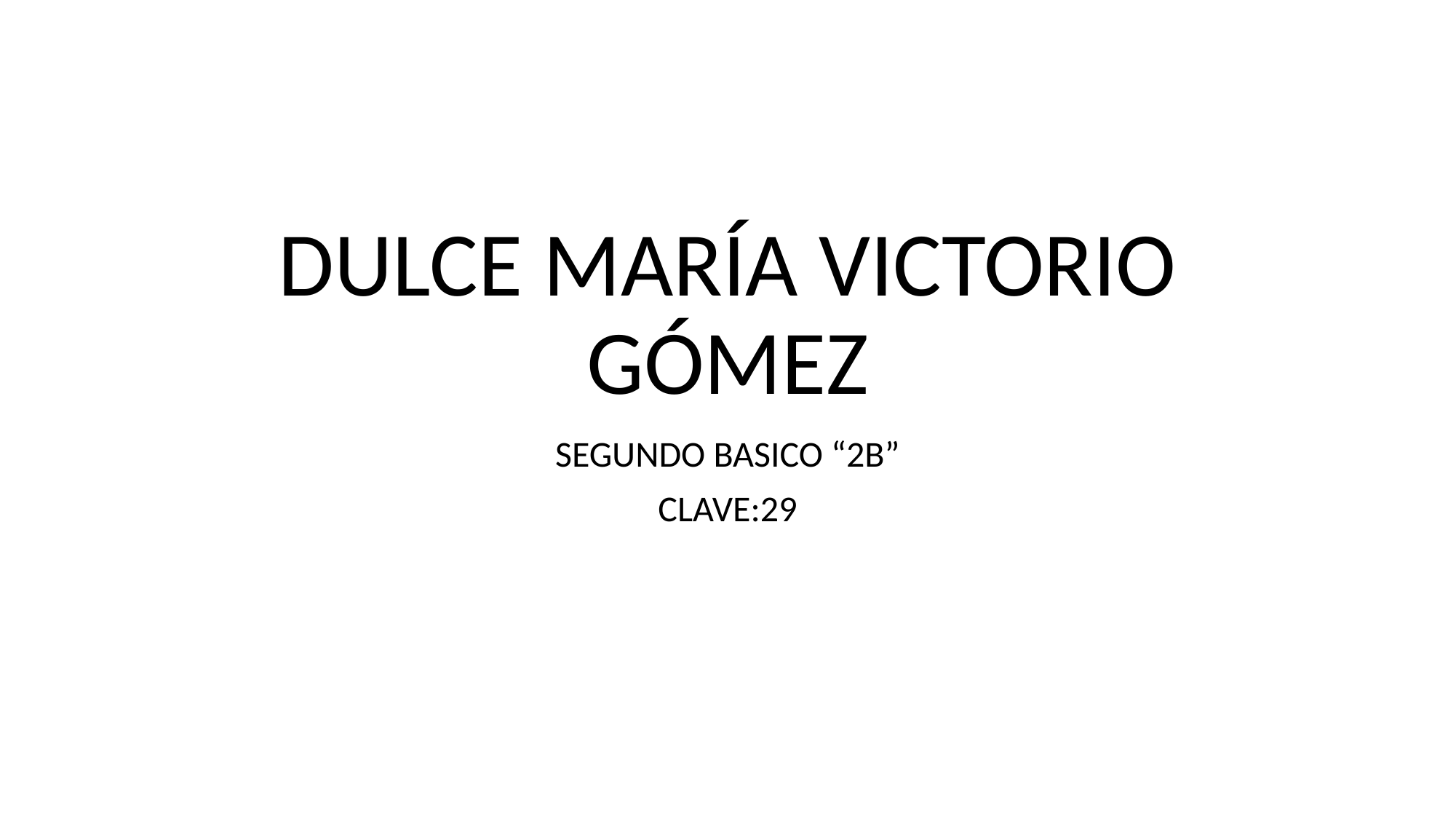

# DULCE MARÍA VICTORIO GÓMEZ
SEGUNDO BASICO “2B”
CLAVE:29